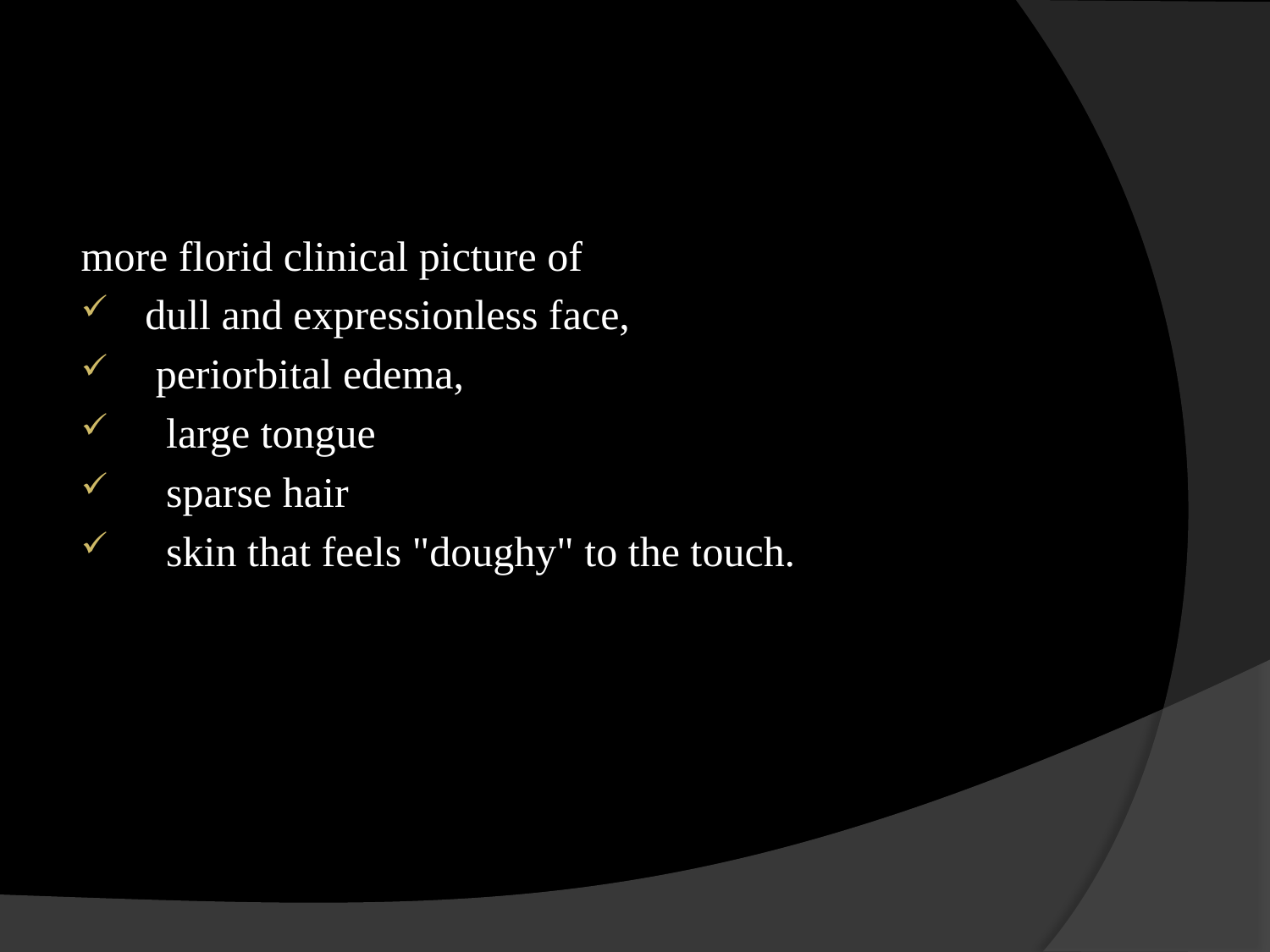

#
more florid clinical picture of
 dull and expressionless face,
  periorbital edema,
   large tongue
   sparse hair
   skin that feels "doughy" to the touch.